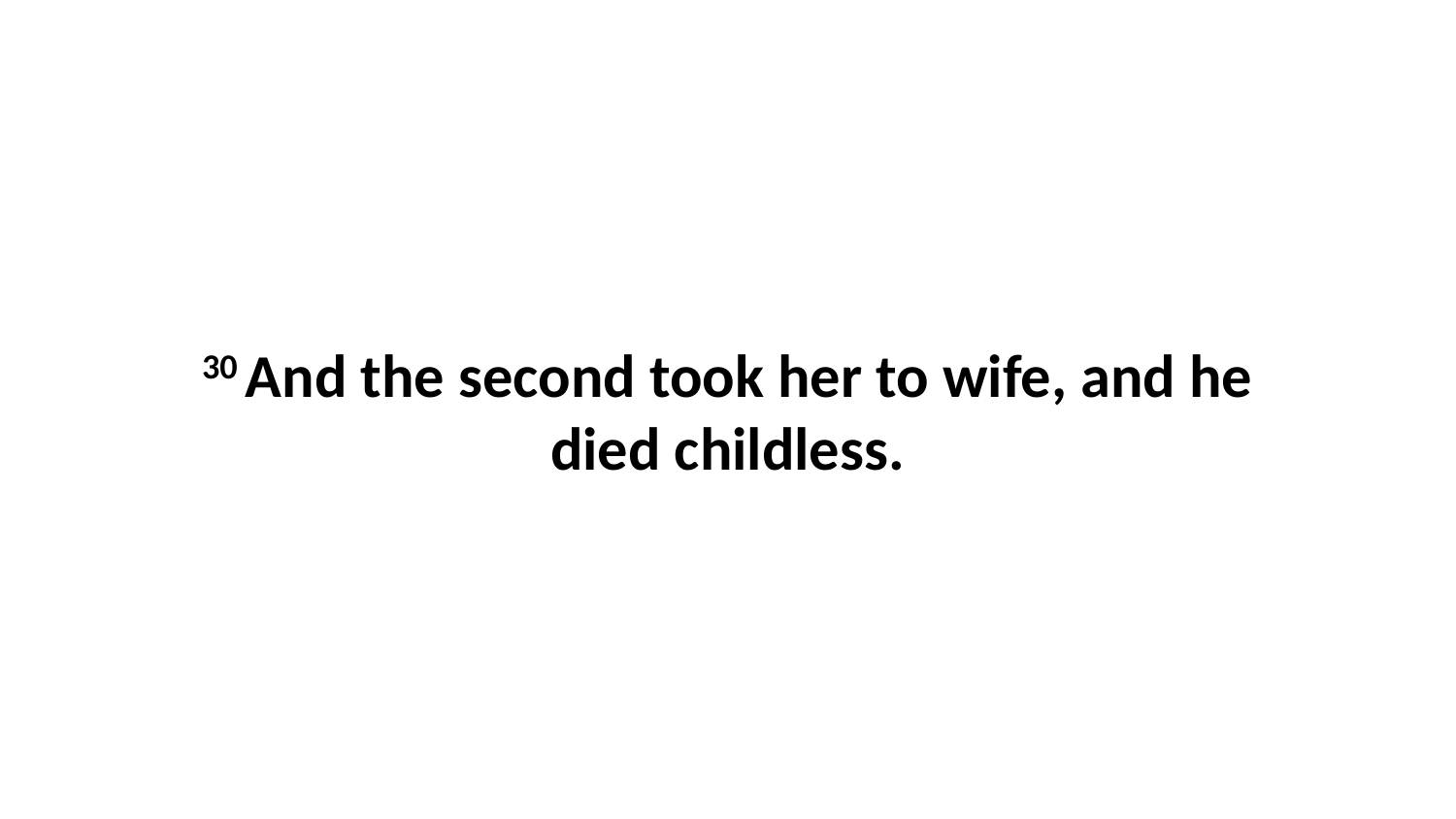

30 And the second took her to wife, and he died childless.